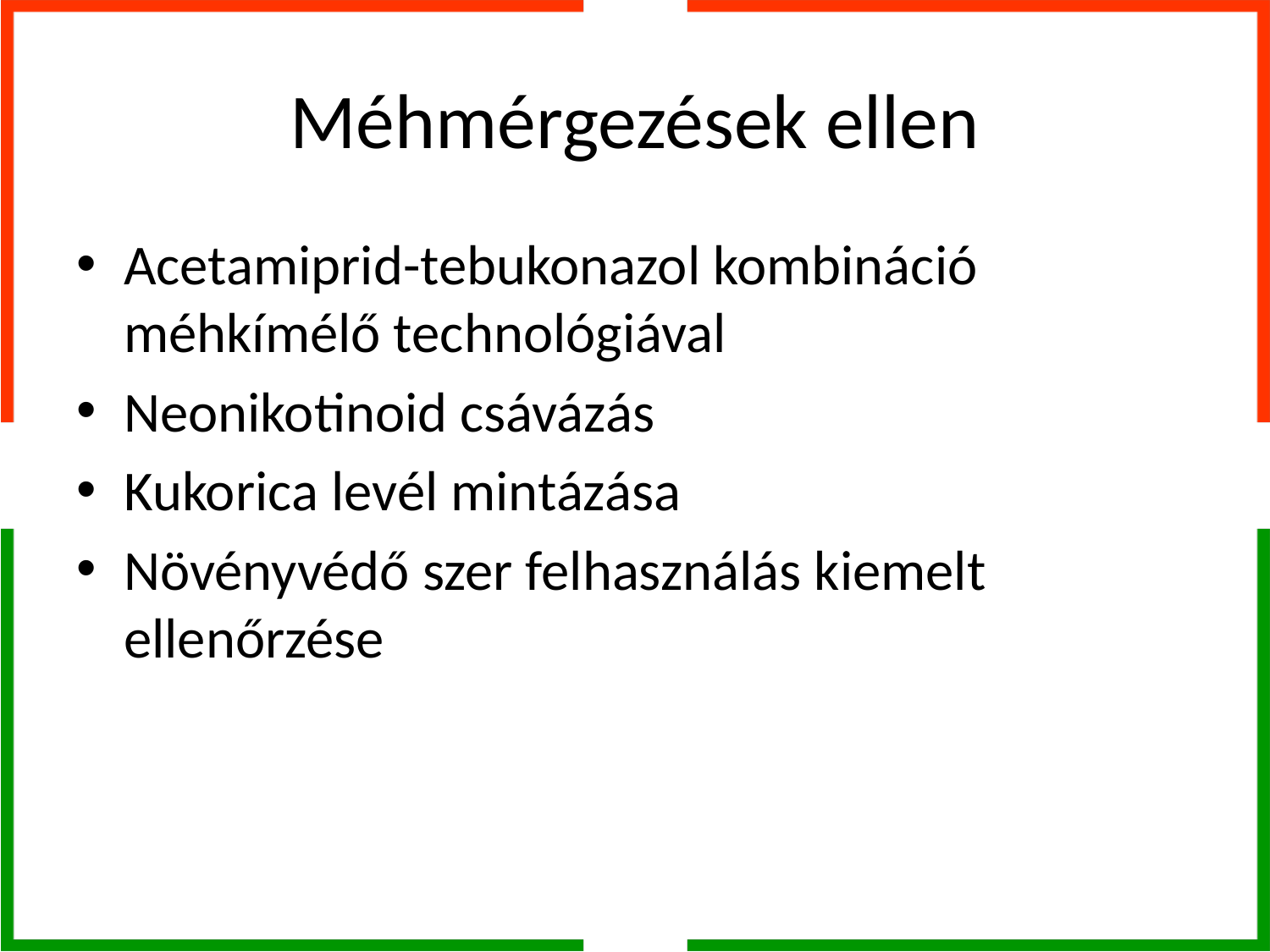

# Méhmérgezések ellen
Acetamiprid-tebukonazol kombináció méhkímélő technológiával
Neonikotinoid csávázás
Kukorica levél mintázása
Növényvédő szer felhasználás kiemelt ellenőrzése